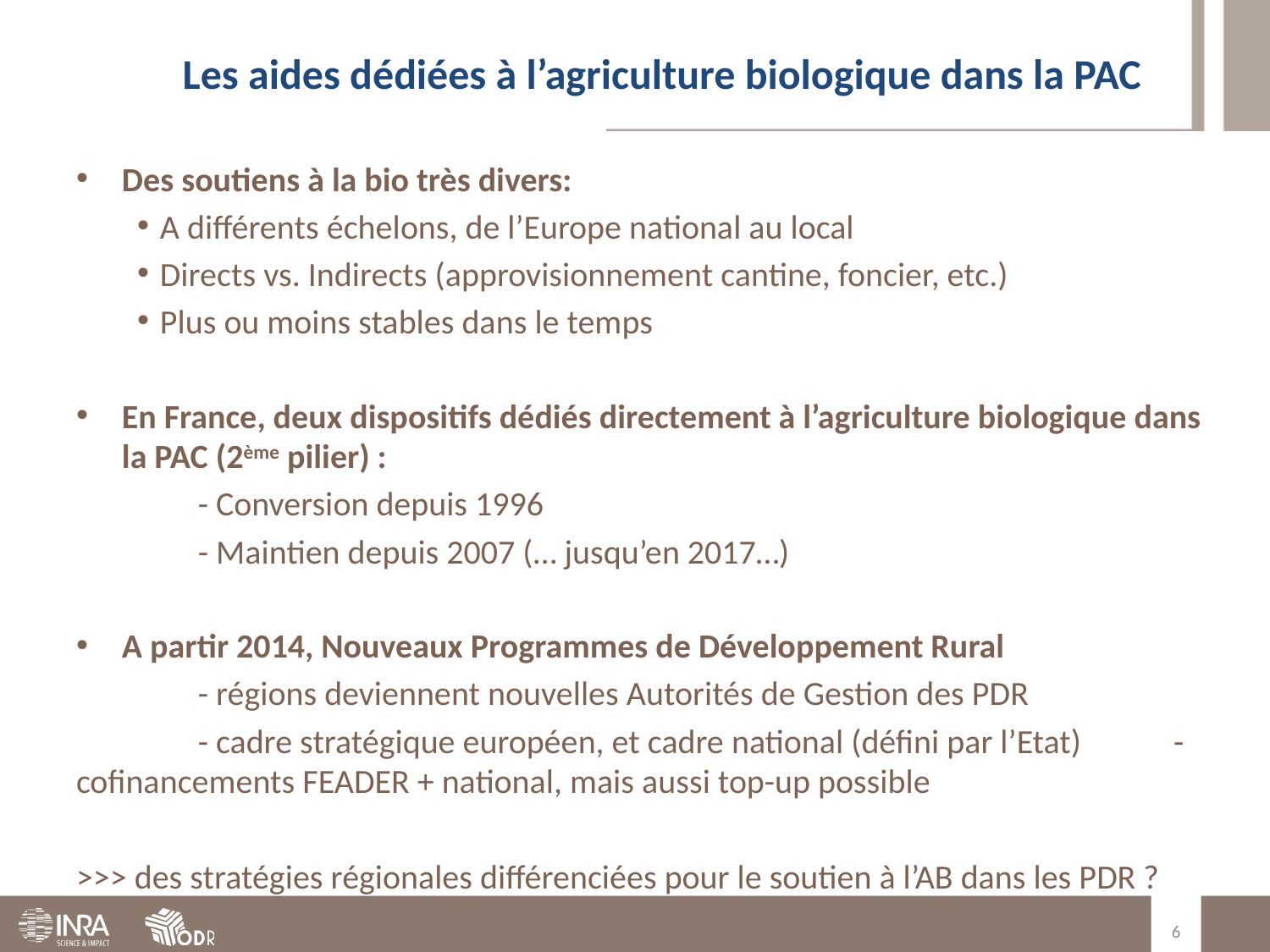

# Les aides dédiées à l’agriculture biologique dans la PAC
Des soutiens à la bio très divers:
A différents échelons, de l’Europe national au local
Directs vs. Indirects (approvisionnement cantine, foncier, etc.)
Plus ou moins stables dans le temps

En France, deux dispositifs dédiés directement à l’agriculture biologique dans la PAC (2ème pilier) :
	- Conversion depuis 1996
	- Maintien depuis 2007 (… jusqu’en 2017…)

A partir 2014, Nouveaux Programmes de Développement Rural
		- régions deviennent nouvelles Autorités de Gestion des PDR
		- cadre stratégique européen, et cadre national (défini par l’Etat) 			- cofinancements FEADER + national, mais aussi top-up possible

>>> des stratégies régionales différenciées pour le soutien à l’AB dans les PDR ?

6